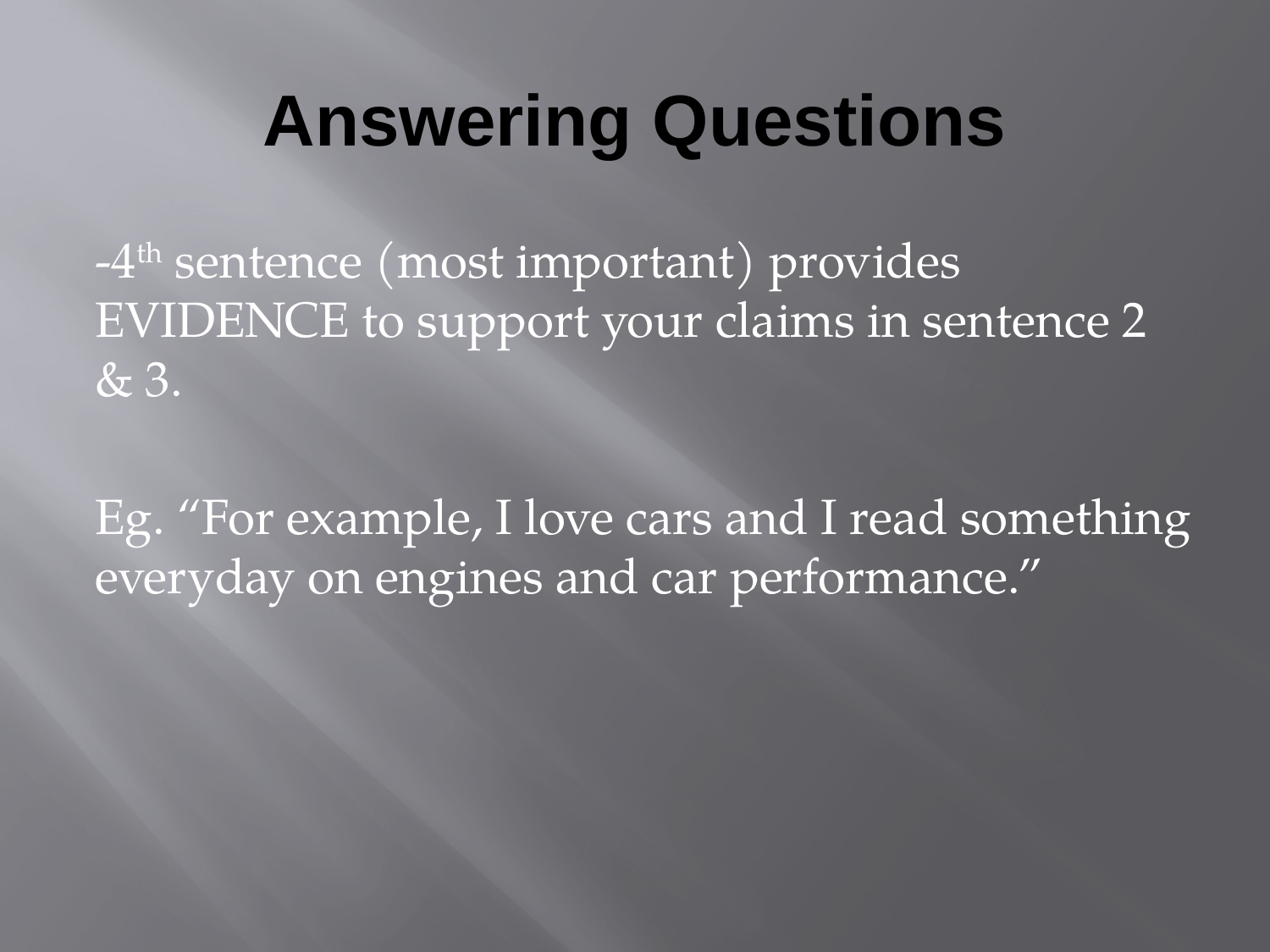

# Answering Questions
-4th sentence (most important) provides EVIDENCE to support your claims in sentence 2 & 3.

Eg. “For example, I love cars and I read something everyday on engines and car performance.”